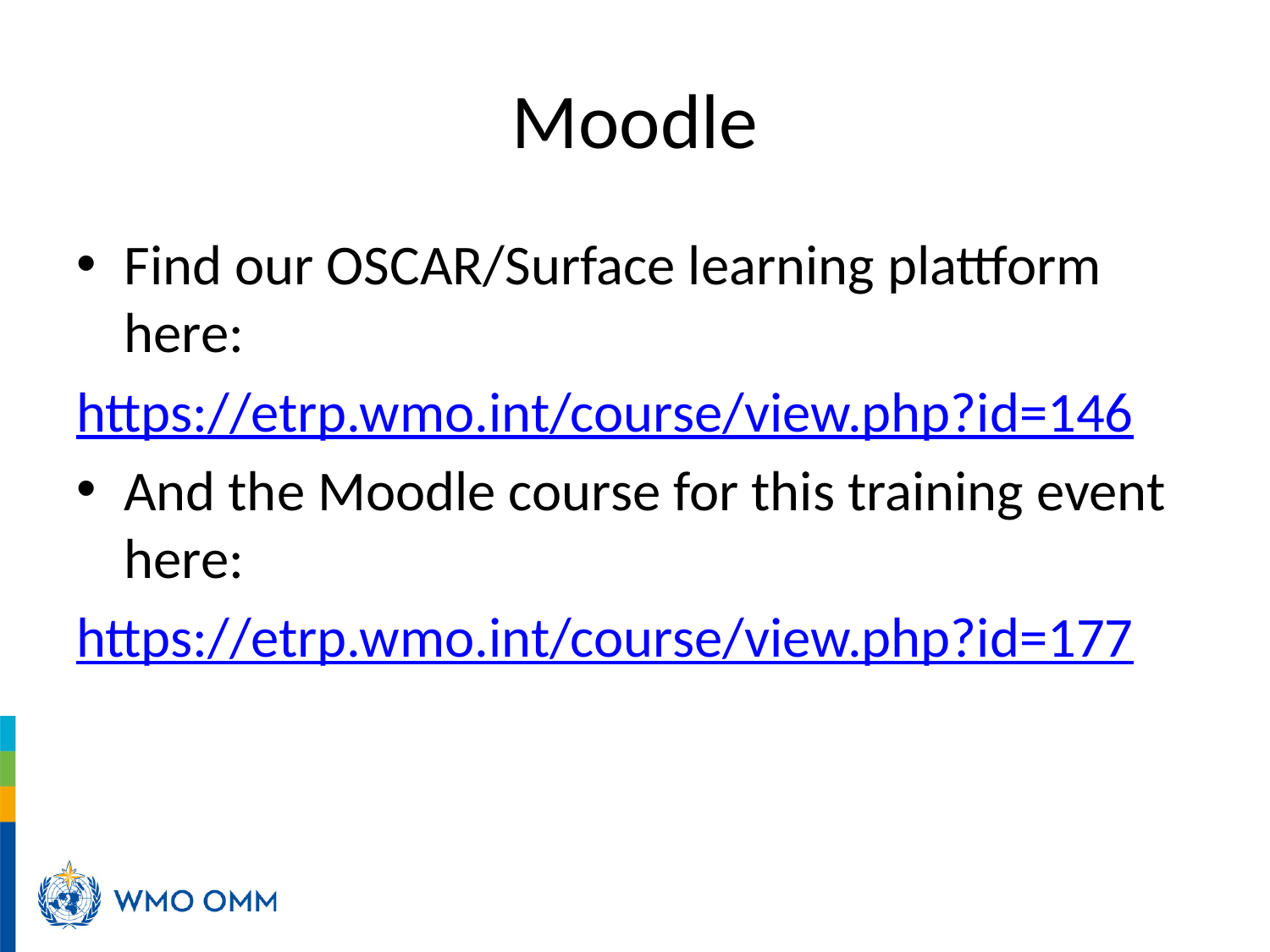

# Moodle
Find our OSCAR/Surface learning plattform here:
https://etrp.wmo.int/course/view.php?id=146
And the Moodle course for this training event here:
https://etrp.wmo.int/course/view.php?id=177